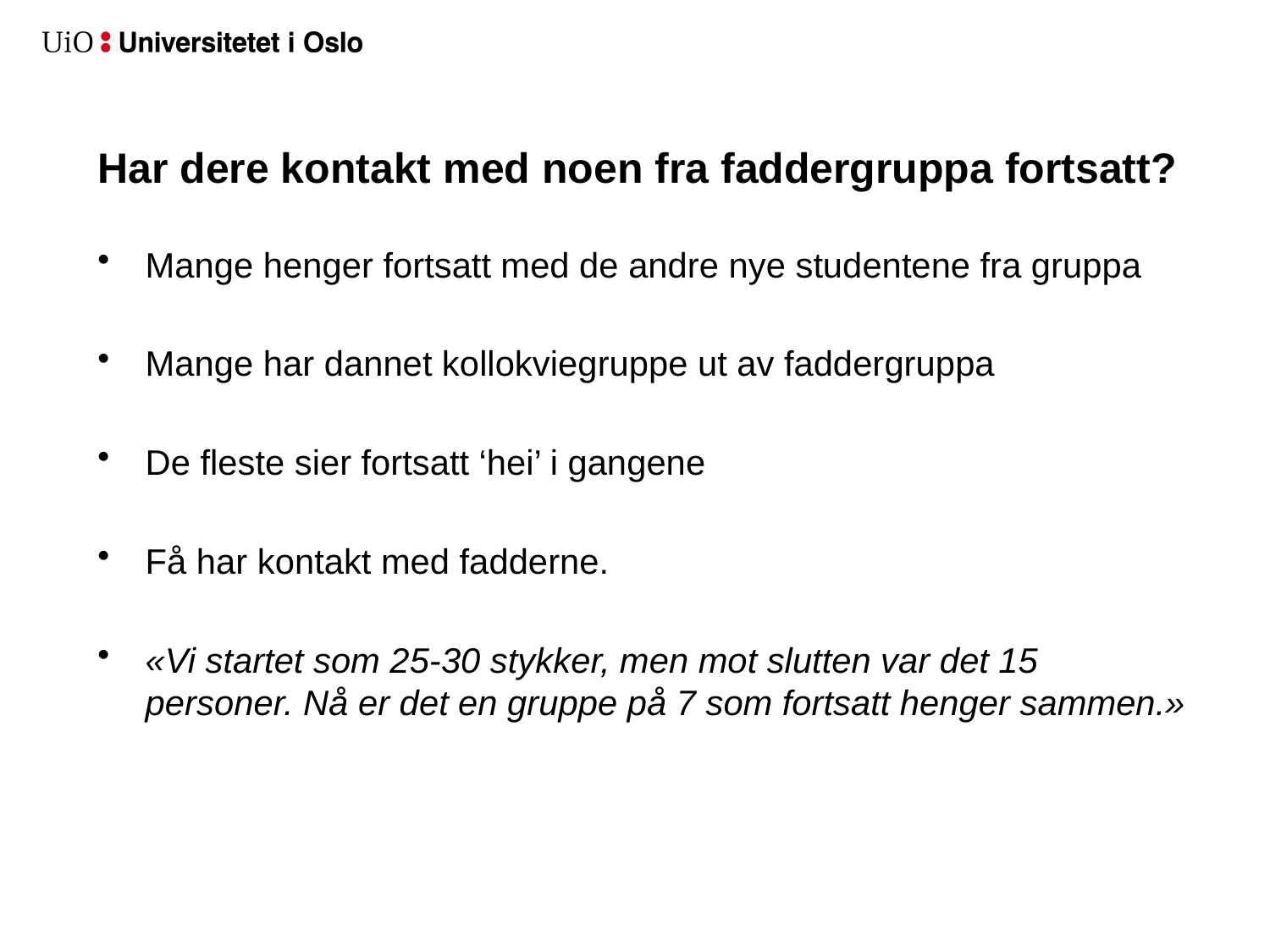

# Har dere kontakt med noen fra faddergruppa fortsatt?
Mange henger fortsatt med de andre nye studentene fra gruppa

Mange har dannet kollokviegruppe ut av faddergruppa

De fleste sier fortsatt ‘hei’ i gangene

Få har kontakt med fadderne.

«Vi startet som 25-30 stykker, men mot slutten var det 15 personer. Nå er det en gruppe på 7 som fortsatt henger sammen.»